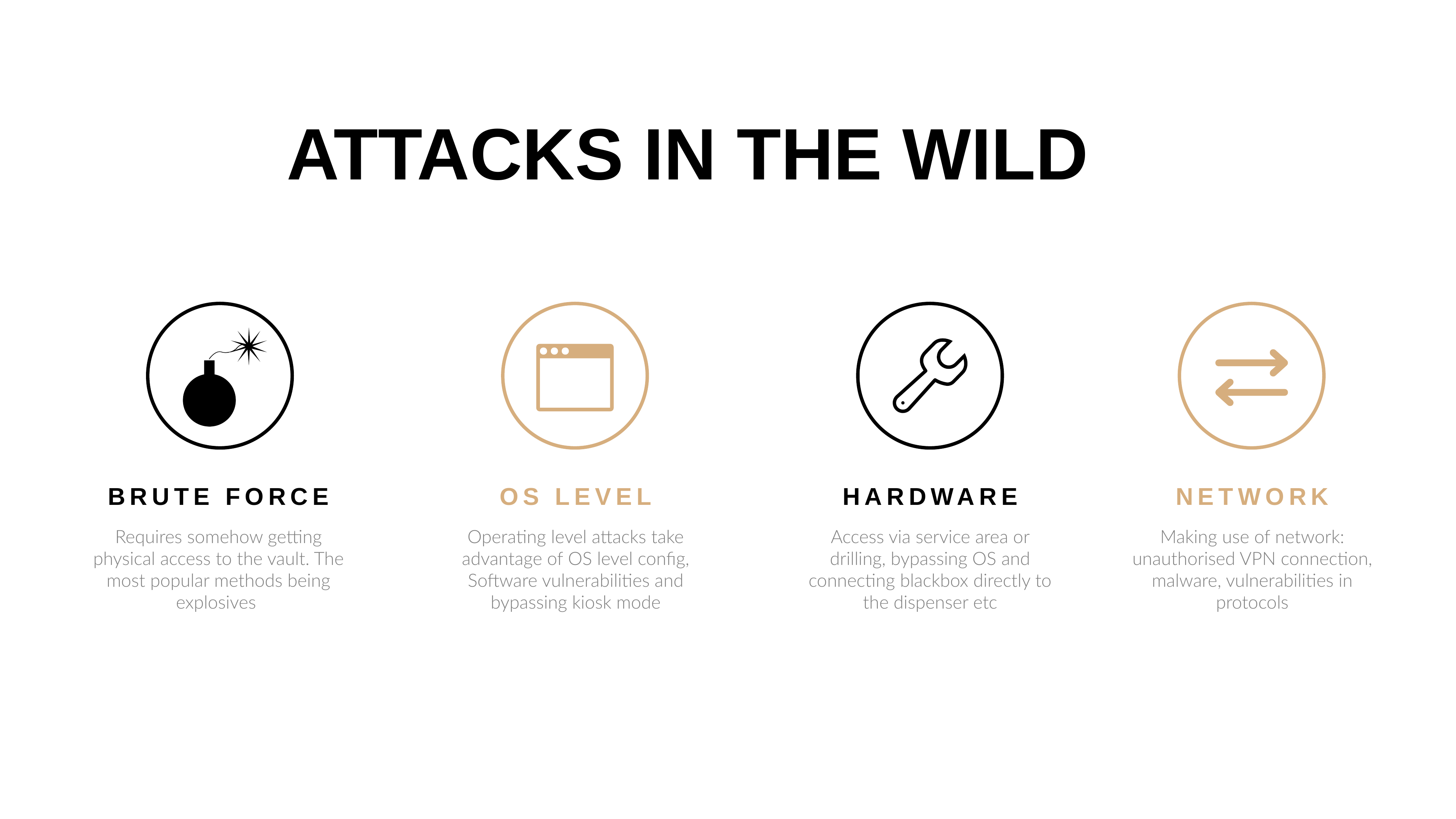

ATTACKS IN THE WILD

BRUTE FORCE
OS LEVEL
HARDWARE
NETWORK
Requires somehow getting physical access to the vault. The most popular methods being explosives
Access via service area or drilling, bypassing OS and connecting blackbox directly to the dispenser etc
Making use of network: unauthorised VPN connection, malware, vulnerabilities in protocols
Operating level attacks take advantage of OS level config, Software vulnerabilities and bypassing kiosk mode